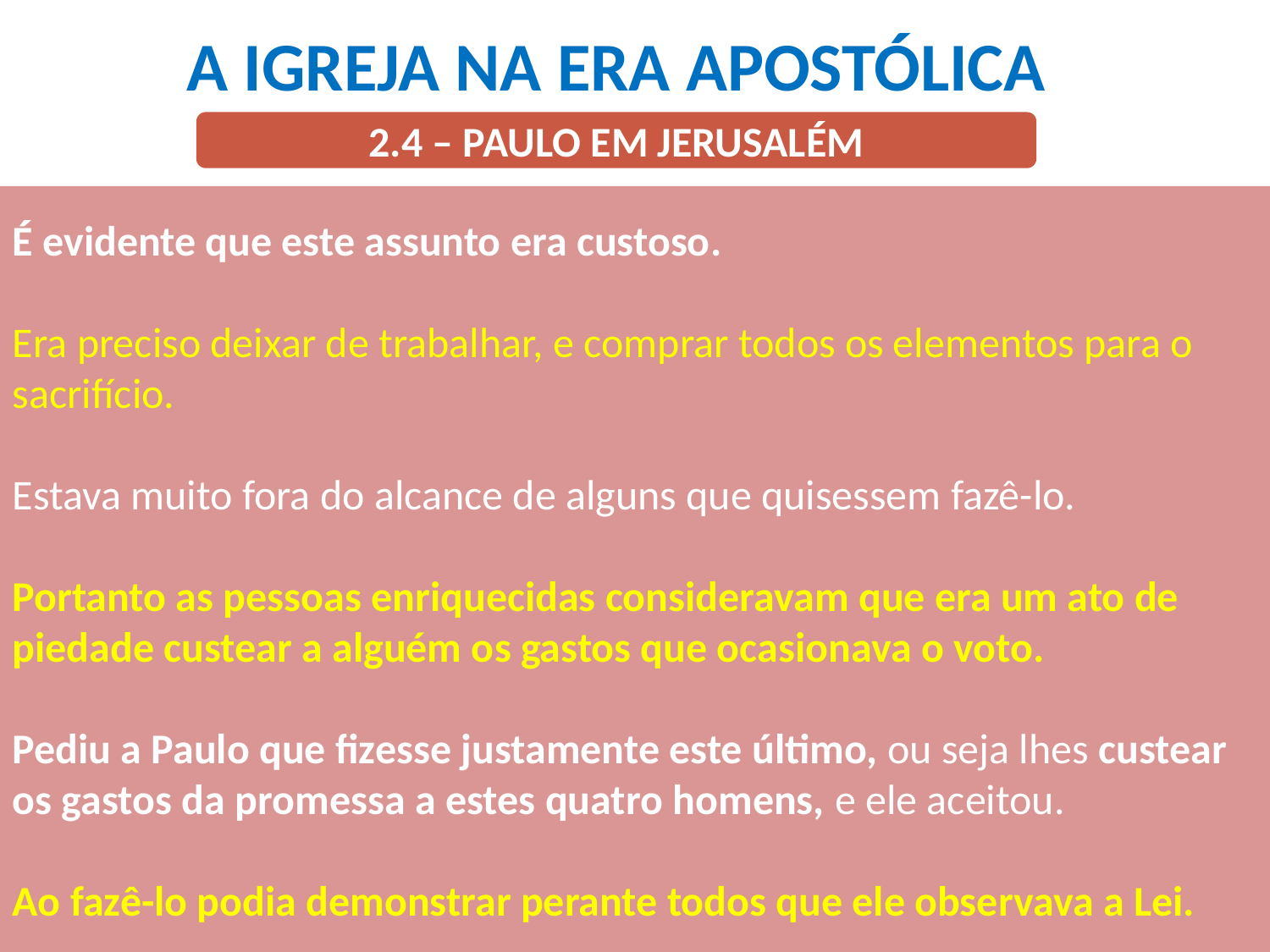

A IGREJA NA ERA APOSTÓLICA
2.4 – PAULO EM JERUSALÉM
É evidente que este assunto era custoso.

Era preciso deixar de trabalhar, e comprar todos os elementos para o sacrifício.

Estava muito fora do alcance de alguns que quisessem fazê-lo.

Portanto as pessoas enriquecidas consideravam que era um ato de piedade custear a alguém os gastos que ocasionava o voto.

Pediu a Paulo que fizesse justamente este último, ou seja lhes custear os gastos da promessa a estes quatro homens, e ele aceitou.

Ao fazê-lo podia demonstrar perante todos que ele observava a Lei.